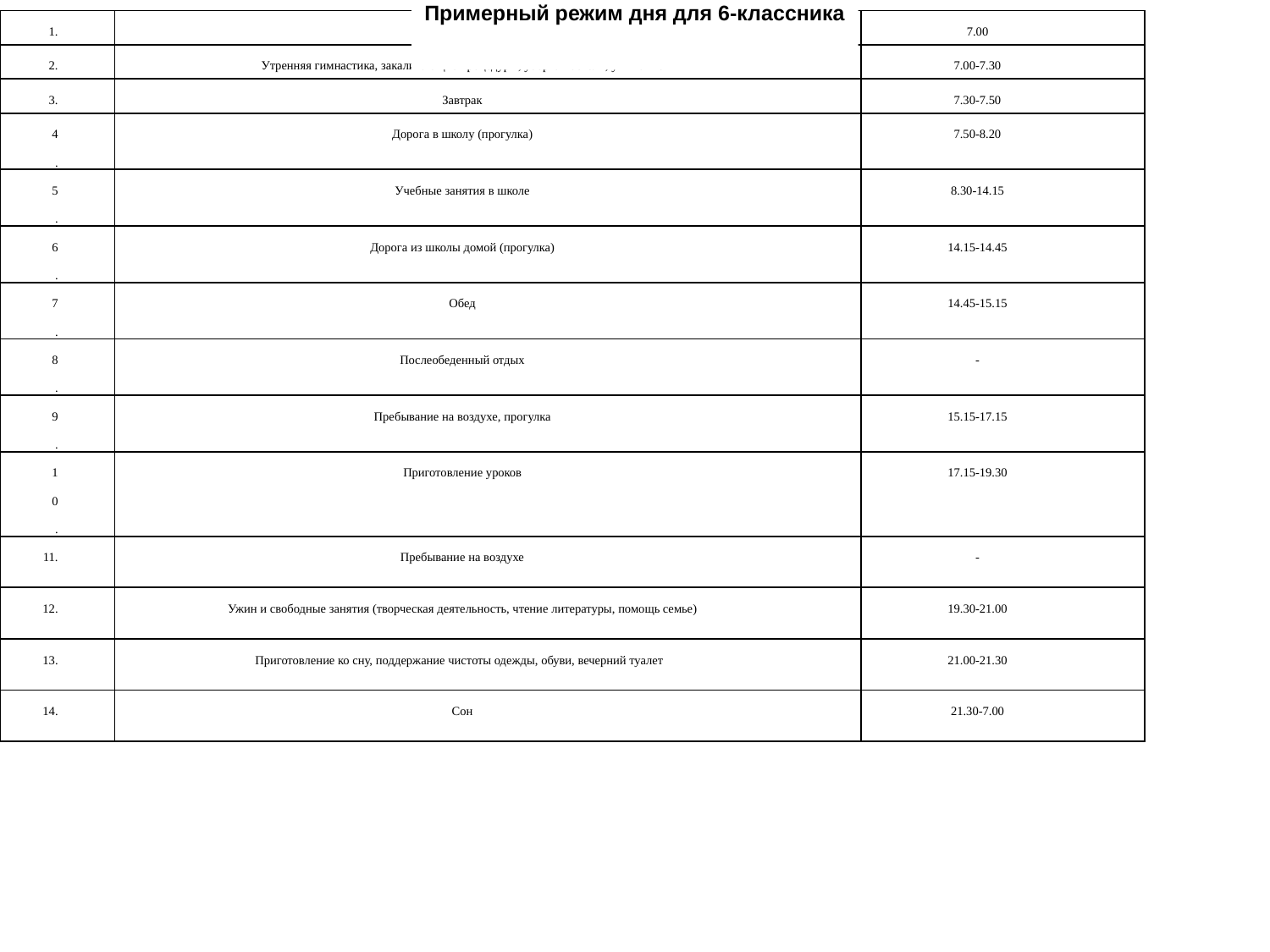

Примерный режим дня для 6-классника

| 1. | Пробуждение | 7.00 |
| --- | --- | --- |
| 2. | Утренняя гимнастика, закаливающие процедуры, уборка постели, умывание | 7.00-7.30 |
| 3. | Завтрак | 7.30-7.50 |
| 4. | Дорога в школу (прогулка) | 7.50-8.20 |
| 5. | Учебные занятия в школе | 8.30-14.15 |
| 6. | Дорога из школы домой (прогулка) | 14.15-14.45 |
| 7. | Обед | 14.45-15.15 |
| 8. | Послеобеденный отдых | - |
| 9. | Пребывание на воздухе, прогулка | 15.15-17.15 |
| 10. | Приготовление уроков | 17.15-19.30 |
| 11. | Пребывание на воздухе | - |
| 12. | Ужин и свободные занятия (творческая деятельность, чтение литературы, помощь семье) | 19.30-21.00 |
| 13. | Приготовление ко сну, поддержание чистоты одежды, обуви, вечерний туалет | 21.00-21.30 |
| 14. | Сон | 21.30-7.00 |